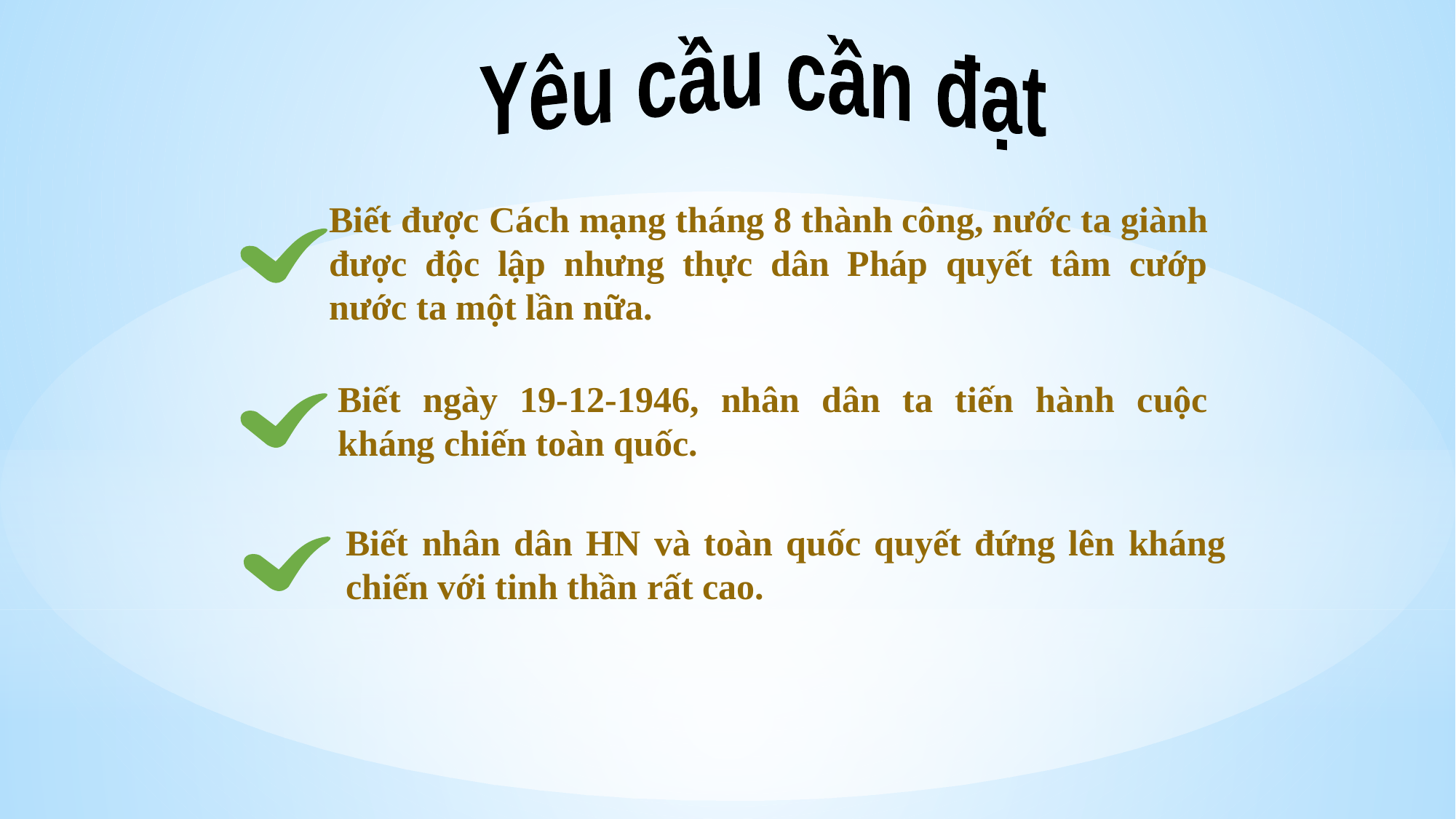

Yêu cầu cần đạt
Biết được Cách mạng tháng 8 thành công, nước ta giành được độc lập nhưng thực dân Pháp quyết tâm cướp nước ta một lần nữa.

Biết ngày 19-12-1946, nhân dân ta tiến hành cuộc kháng chiến toàn quốc.

Biết nhân dân HN và toàn quốc quyết đứng lên kháng chiến với tinh thần rất cao.